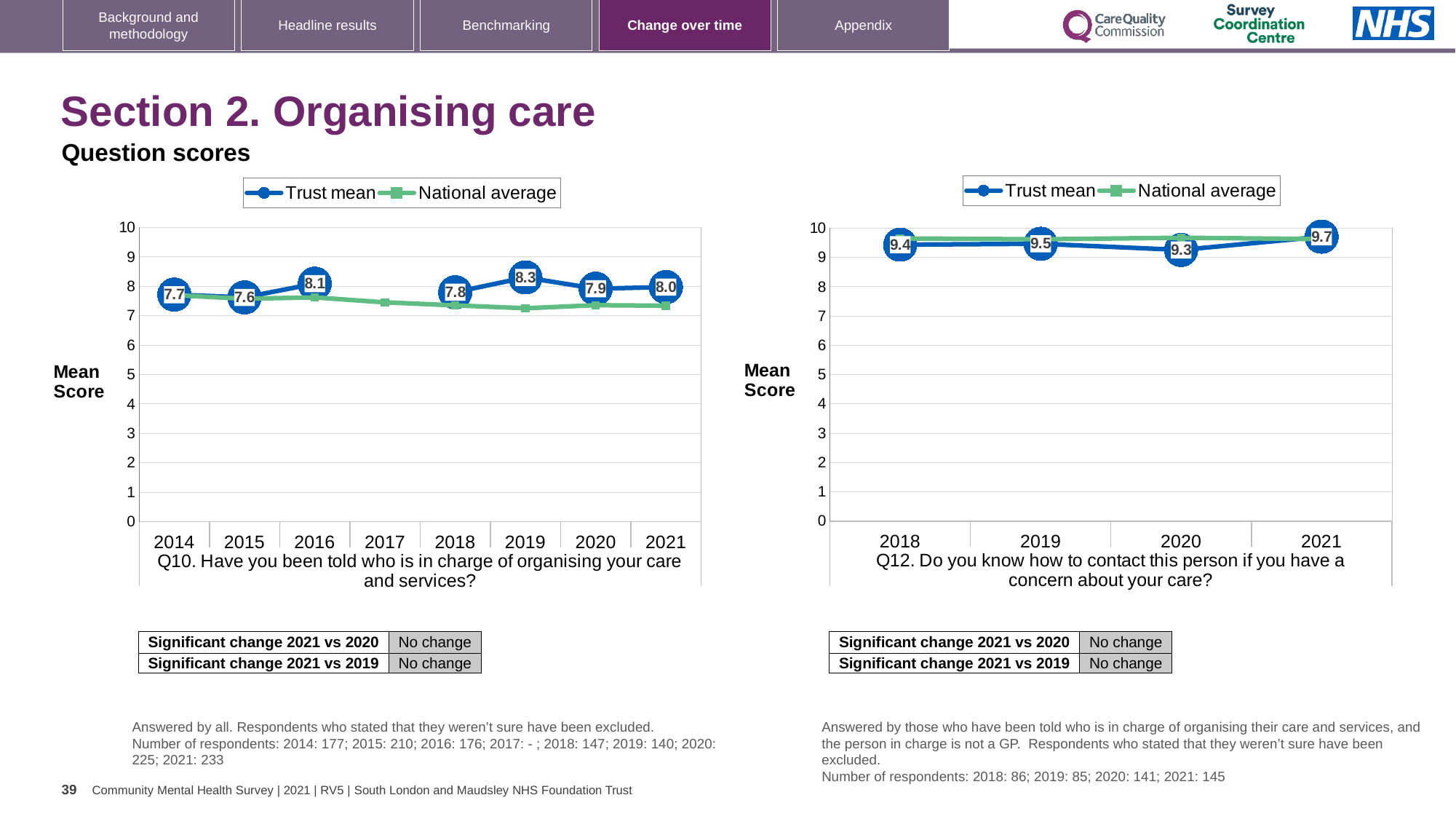

# Section 2. Organising care
Question scores

### Chart

| Category | Trust mean | National average |
|---|---|---|
| 2018 | 9.43797243520947 | 9.651693904899762 |
| 2019 | 9.46889992281113 | 9.62216939371106 |
| 2020 | 9.25769180065088 | 9.674648844808809 |
| 2021 | 9.71149292716478 | 9.629963493974017 |

### Chart

| Category | Trust mean | National average |
|---|---|---|
| 2014 | 7.71858745761996 | 7.700977430818612 |
| 2015 | 7.62397337796387 | 7.578243579087512 |
| 2016 | 8.09033907317055 | 7.62248556080159 |
| 2017 | None | 7.455324811655596 |
| 2018 | 7.7996129220604 | 7.352555039364894 |
| 2019 | 8.30311684068963 | 7.254508455472574 |
| 2020 | 7.91974970261412 | 7.359315563459662 |
| 2021 | 7.97463988655742 | 7.341301486506804 |
| Significant change 2021 vs 2020 | No change |
| --- | --- |
| Significant change 2021 vs 2019 | No change |
| Significant change 2021 vs 2020 | No change |
| --- | --- |
| Significant change 2021 vs 2019 | No change |
Answered by all. Respondents who stated that they weren’t sure have been excluded.
Number of respondents: 2014: 177; 2015: 210; 2016: 176; 2017: - ; 2018: 147; 2019: 140; 2020: 225; 2021: 233

Answered by those who have been told who is in charge of organising their care and services, and the person in charge is not a GP.  Respondents who stated that they weren’t sure have been excluded.
Number of respondents: 2018: 86; 2019: 85; 2020: 141; 2021: 145

39